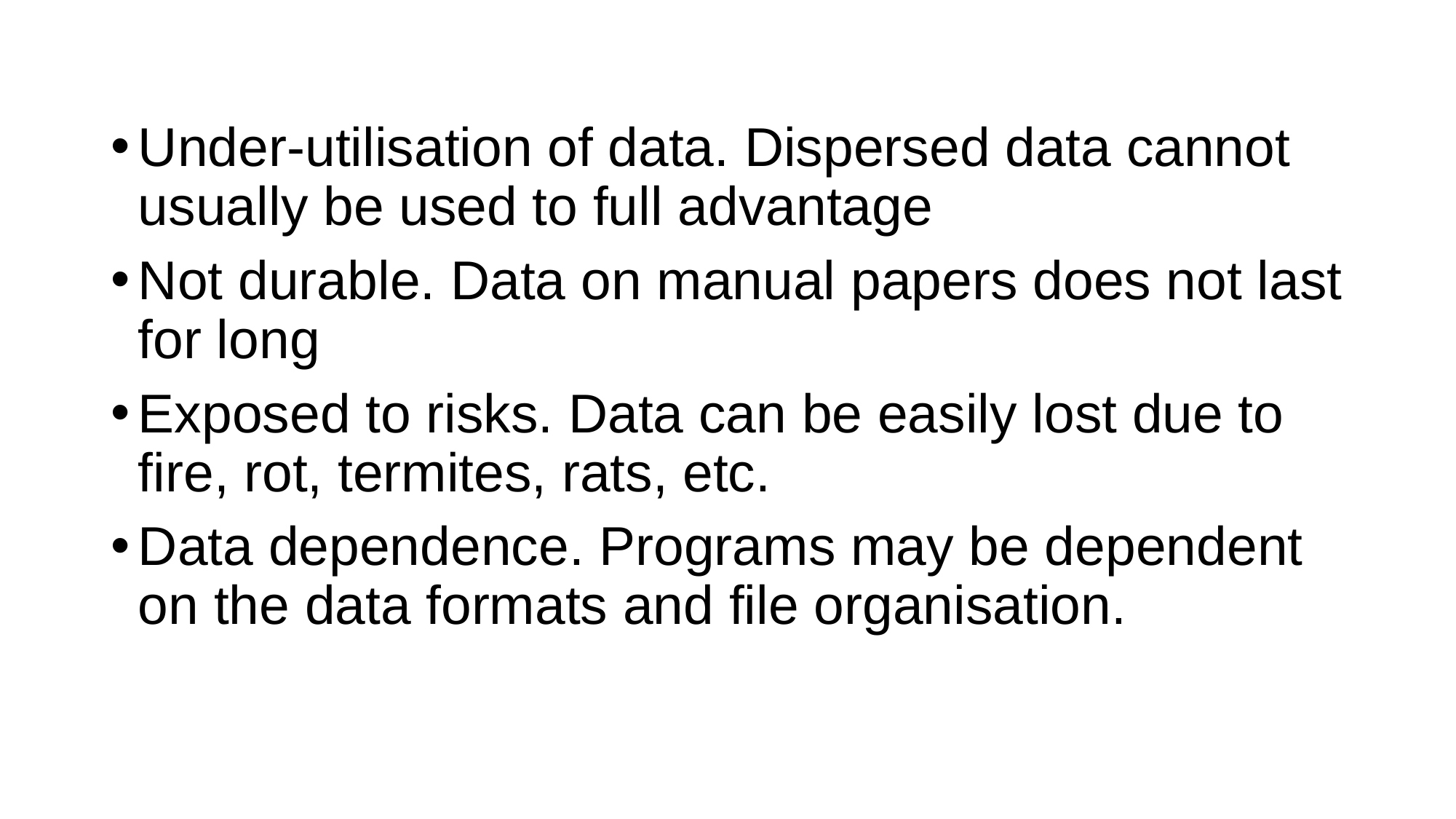

Under-utilisation of data. Dispersed data cannot usually be used to full advantage
Not durable. Data on manual papers does not last for long
Exposed to risks. Data can be easily lost due to fire, rot, termites, rats, etc.
Data dependence. Programs may be dependent on the data formats and file organisation.